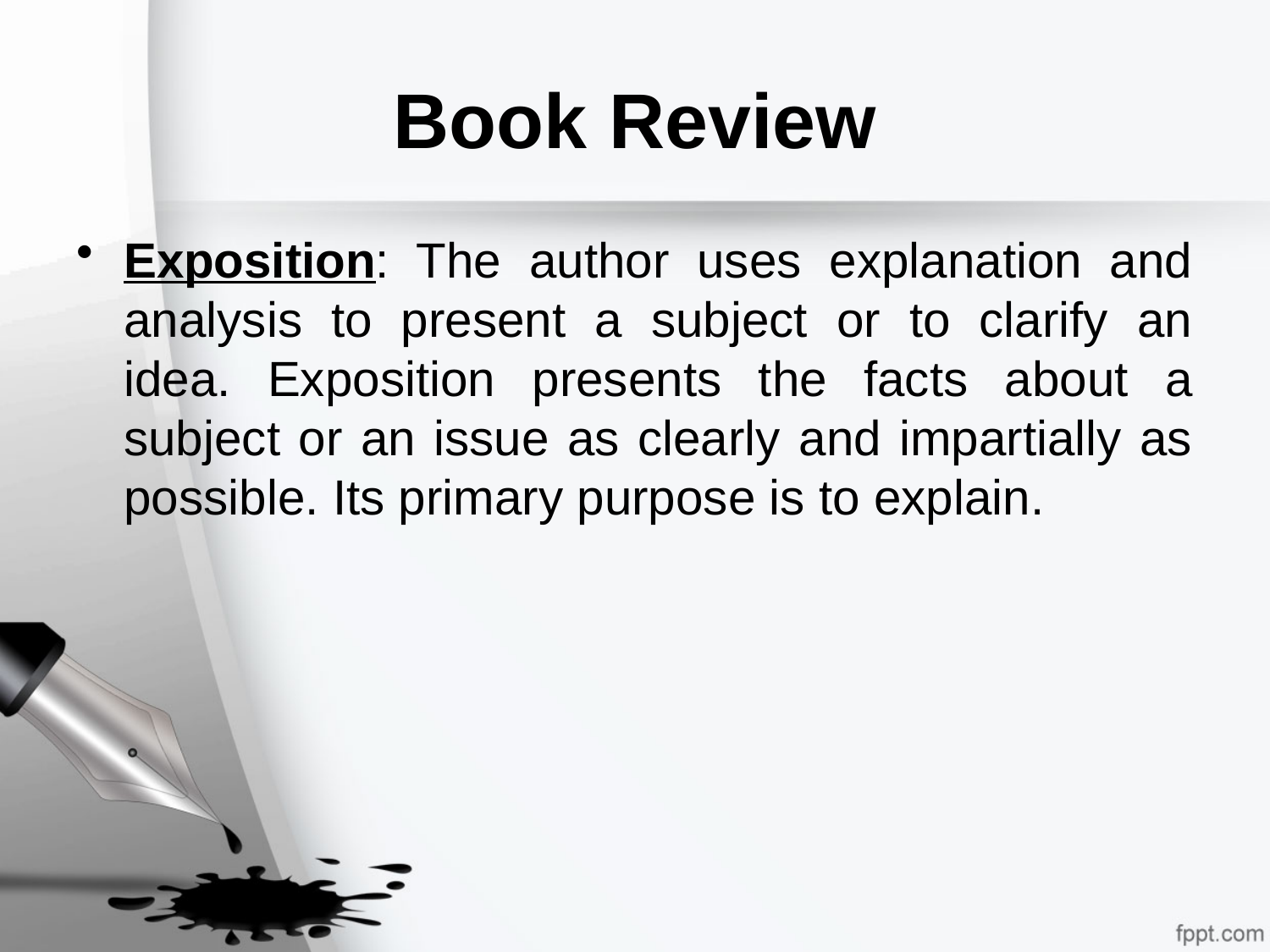

# Book Review
Exposition: The author uses explanation and analysis to present a subject or to clarify an idea. Exposition presents the facts about a subject or an issue as clearly and impartially as possible. Its primary purpose is to explain.